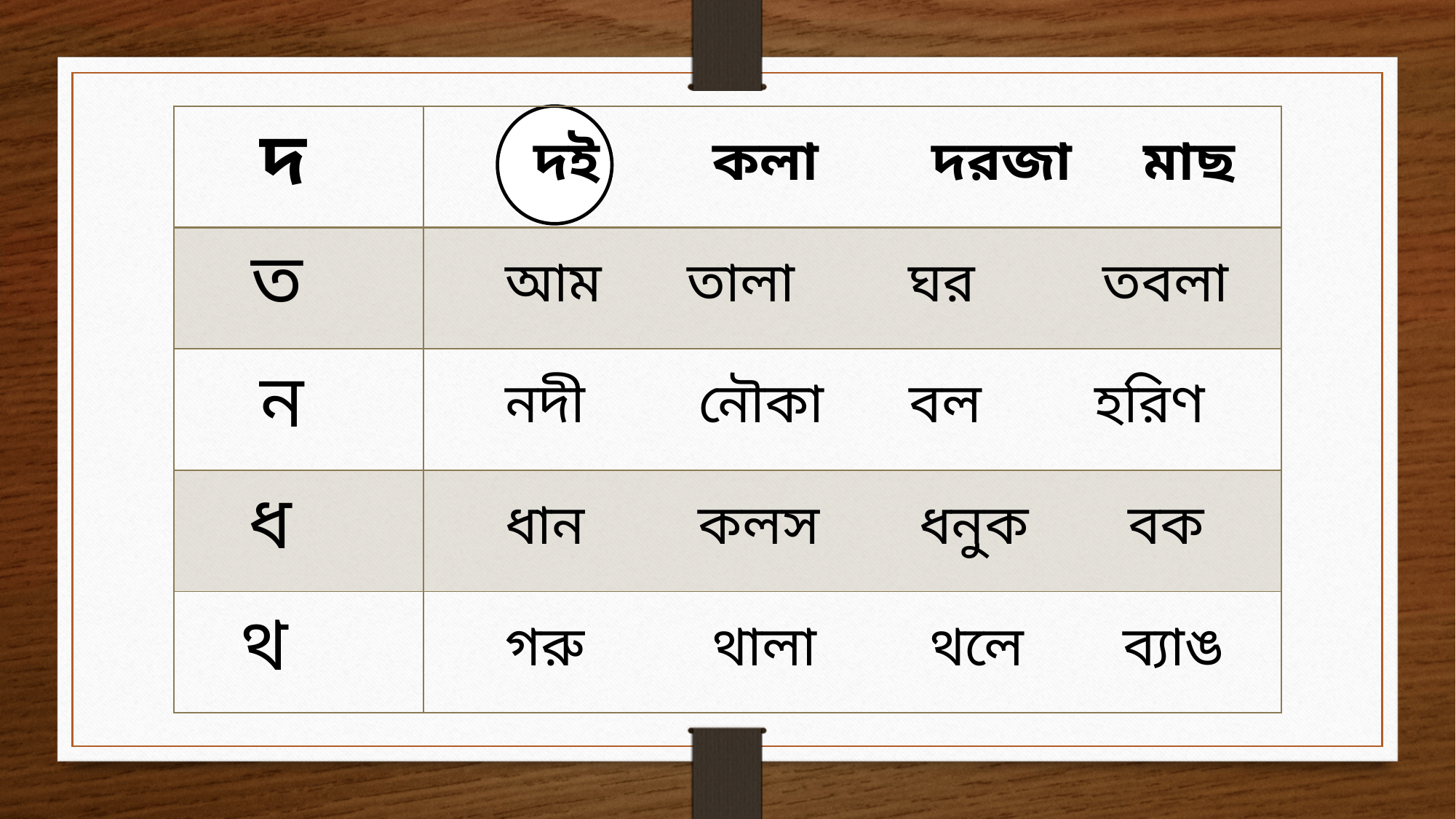

| দ | দই কলা দরজা মাছ |
| --- | --- |
| ত | আম তালা ঘর তবলা |
| ন | নদী নৌকা বল হরিণ |
| ধ | ধান কলস ধনুক বক |
| থ | গরু থালা থলে ব্যাঙ |